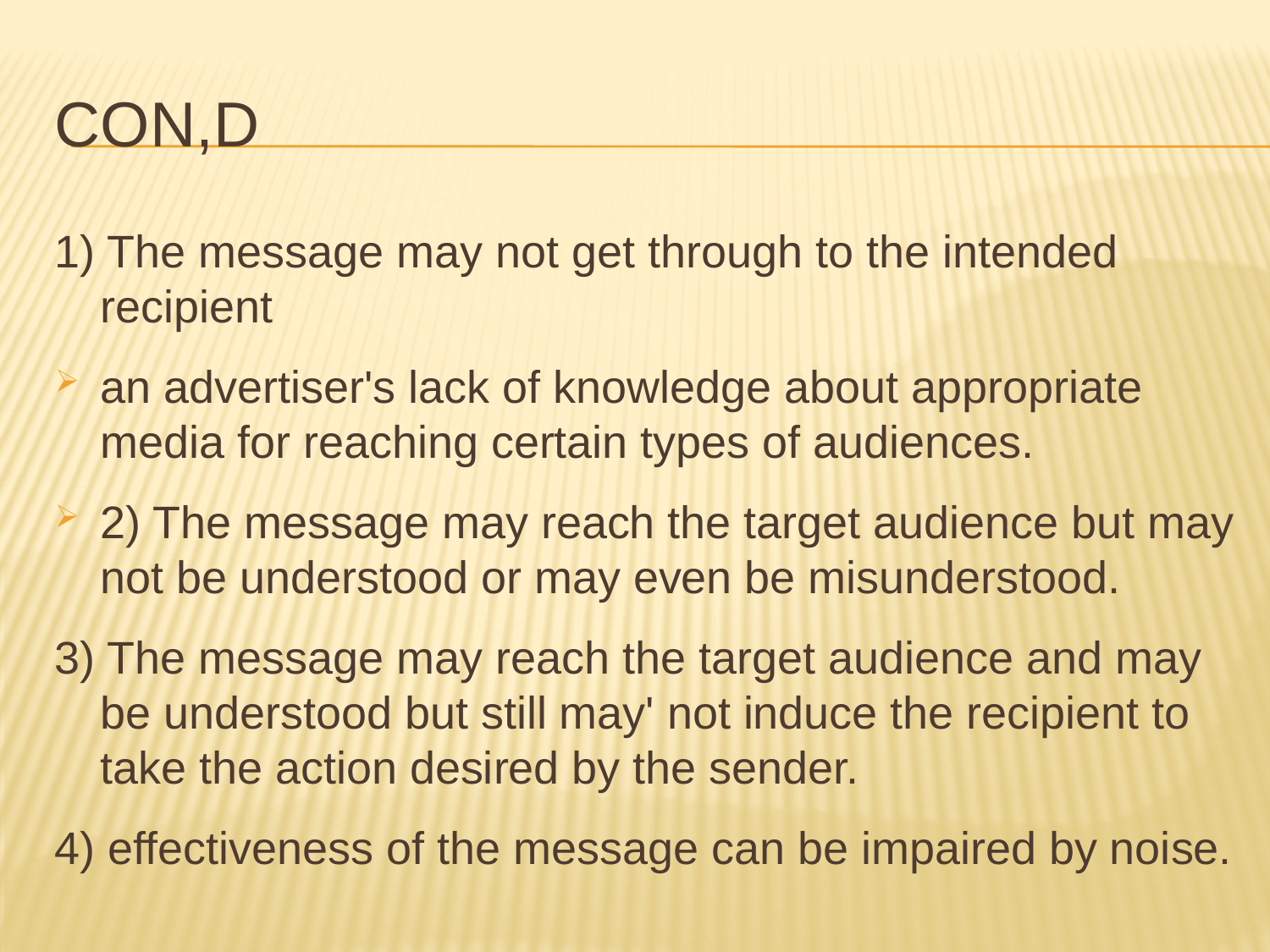

# Con,d
1) The message may not get through to the intended recipient
an advertiser's lack of knowledge about appropriate media for reaching certain types of audiences.
2) The message may reach the target audience but may not be understood or may even be misunderstood.
3) The message may reach the target audience and may be understood but still may' not induce the recipient to take the action desired by the sender.
4) effectiveness of the message can be impaired by noise.